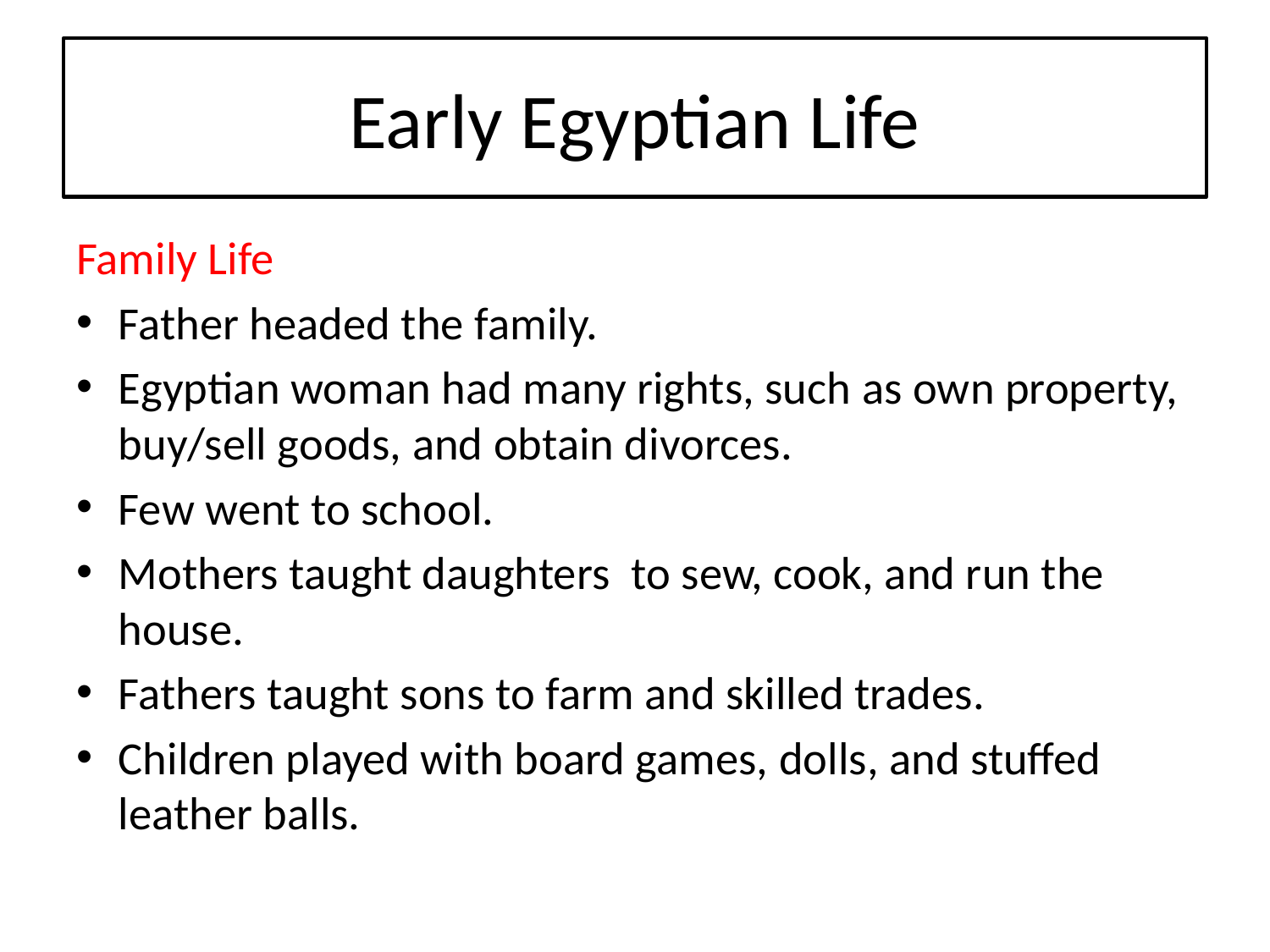

# Early Egyptian Life
Family Life
Father headed the family.
Egyptian woman had many rights, such as own property, buy/sell goods, and obtain divorces.
Few went to school.
Mothers taught daughters  to sew, cook, and run the house.
Fathers taught sons to farm and skilled trades.
Children played with board games, dolls, and stuffed leather balls.